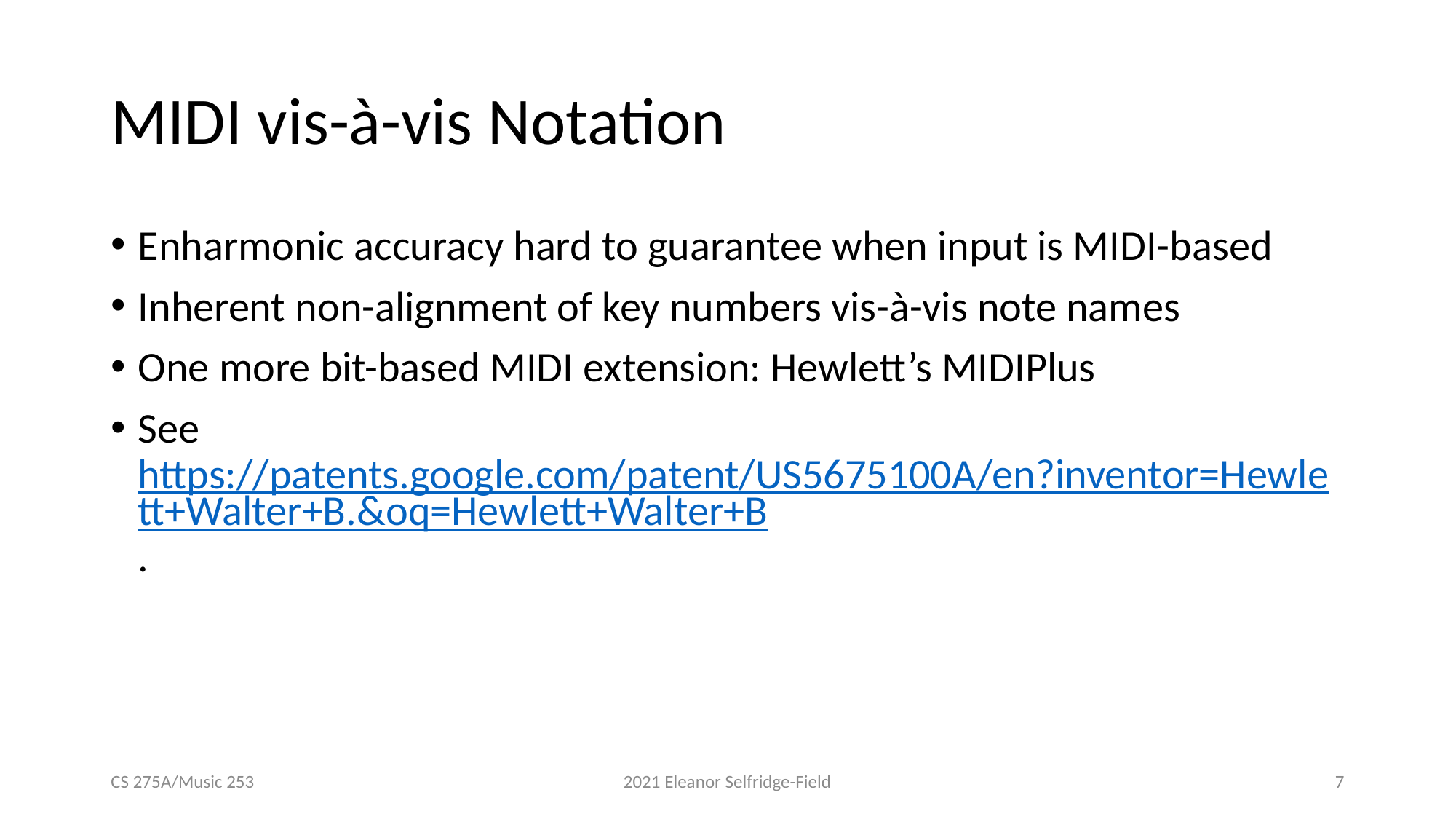

# MIDI vis-à-vis Notation
Enharmonic accuracy hard to guarantee when input is MIDI-based
Inherent non-alignment of key numbers vis-à-vis note names
One more bit-based MIDI extension: Hewlett’s MIDIPlus
See https://patents.google.com/patent/US5675100A/en?inventor=Hewlett+Walter+B.&oq=Hewlett+Walter+B.

CS 275A/Music 253
2021 Eleanor Selfridge-Field
7